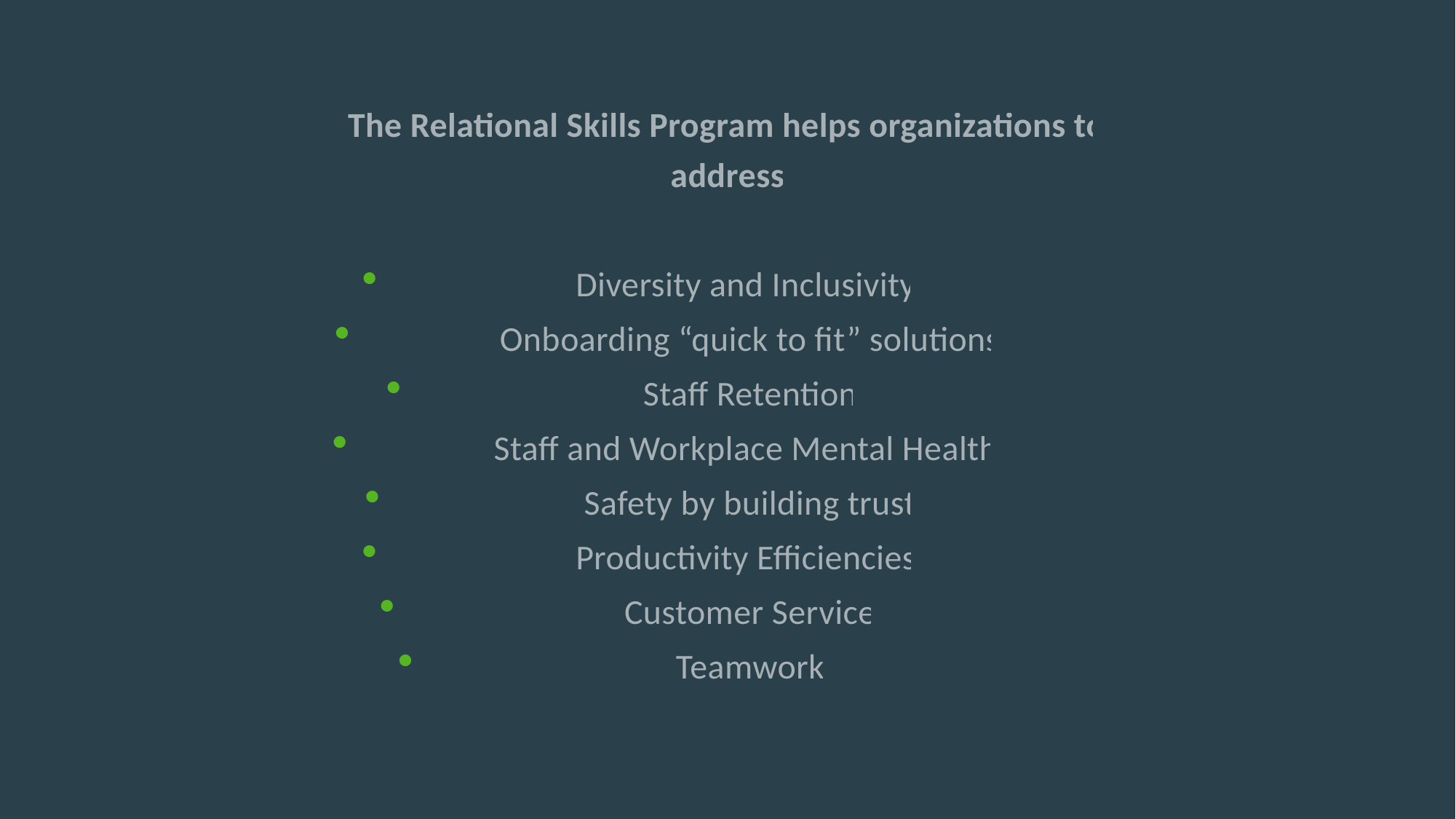

The Relational Skills Program helps organizations to address

Diversity and Inclusivity
Onboarding “quick to fit” solutions
Staff Retention
Staff and Workplace Mental Health
Safety by building trust
Productivity Efficiencies
Customer Service
Teamwork